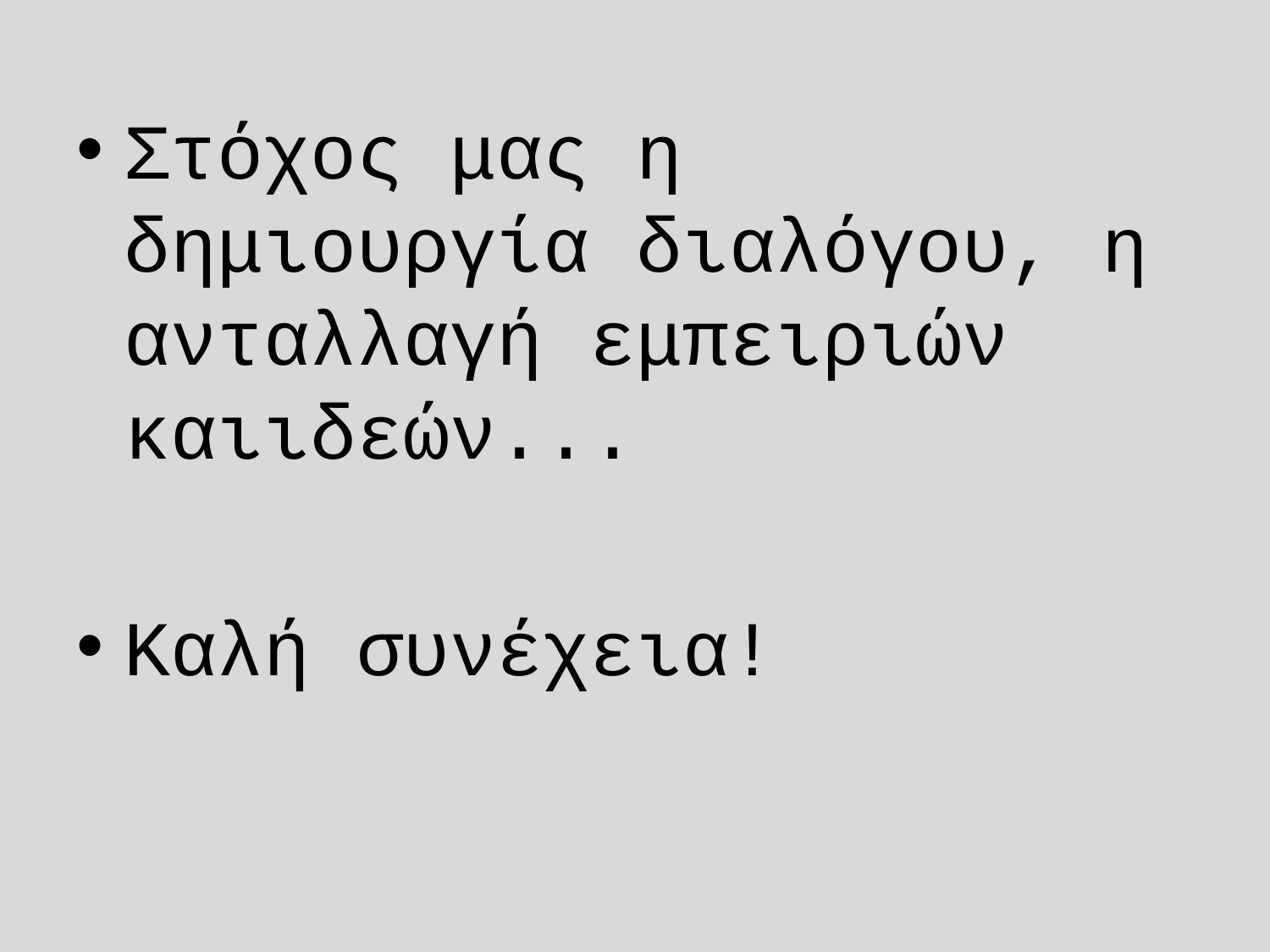

Στόχος μας η δημιουργία διαλόγου, η ανταλλαγή εμπειριών καιιδεών...

Καλή συνέχεια!